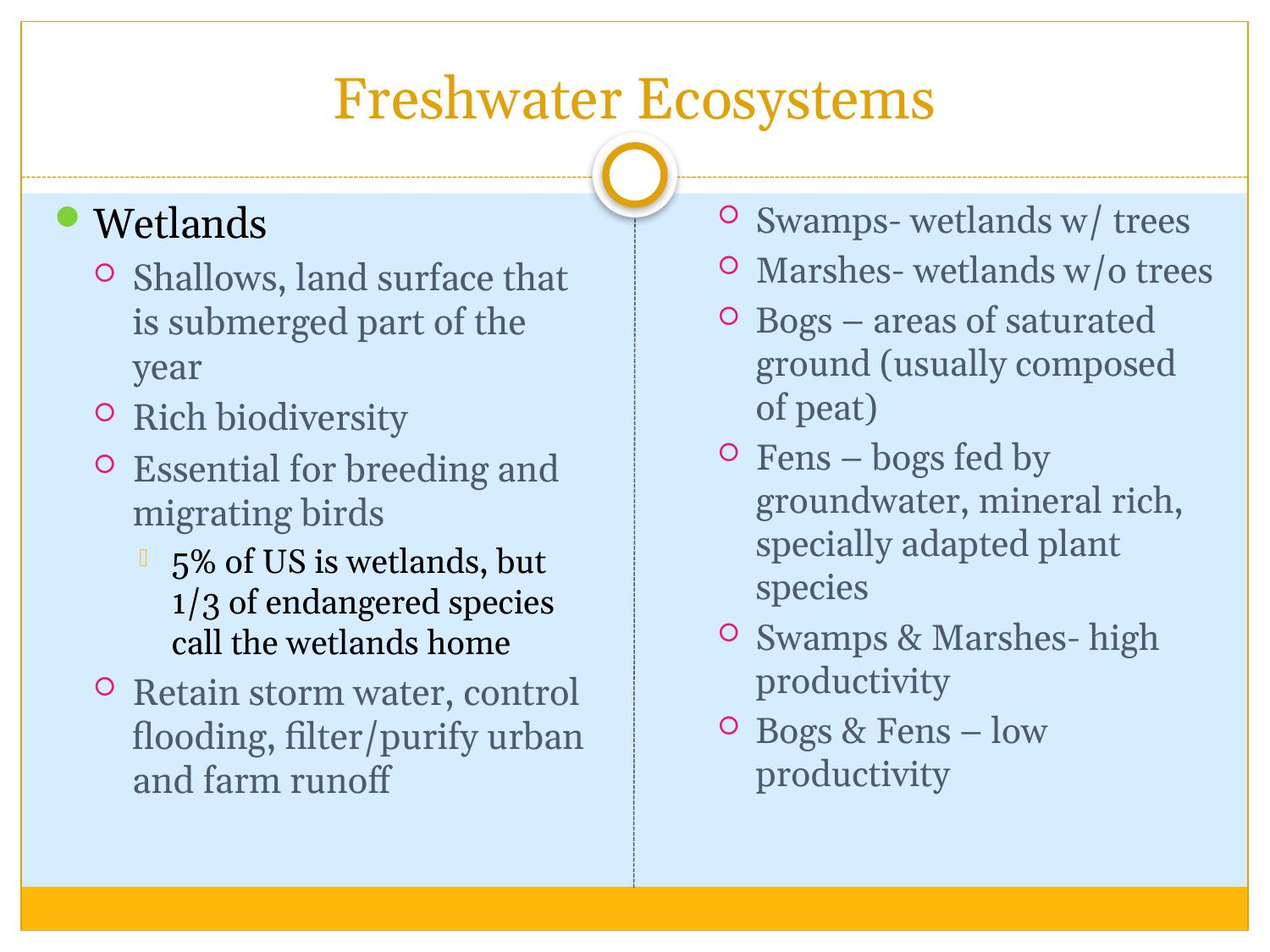

# Freshwater Ecosystems
Wetlands
Shallows, land surface that is submerged part of the year
Rich biodiversity
Essential for breeding and migrating birds
5% of US is wetlands, but 1/3 of endangered species call the wetlands home
Retain storm water, control flooding, filter/purify urban and farm runoff
Swamps- wetlands w/ trees
Marshes- wetlands w/o trees
Bogs – areas of saturated ground (usually composed of peat)
Fens – bogs fed by groundwater, mineral rich, specially adapted plant species
Swamps & Marshes- high productivity
Bogs & Fens – low productivity